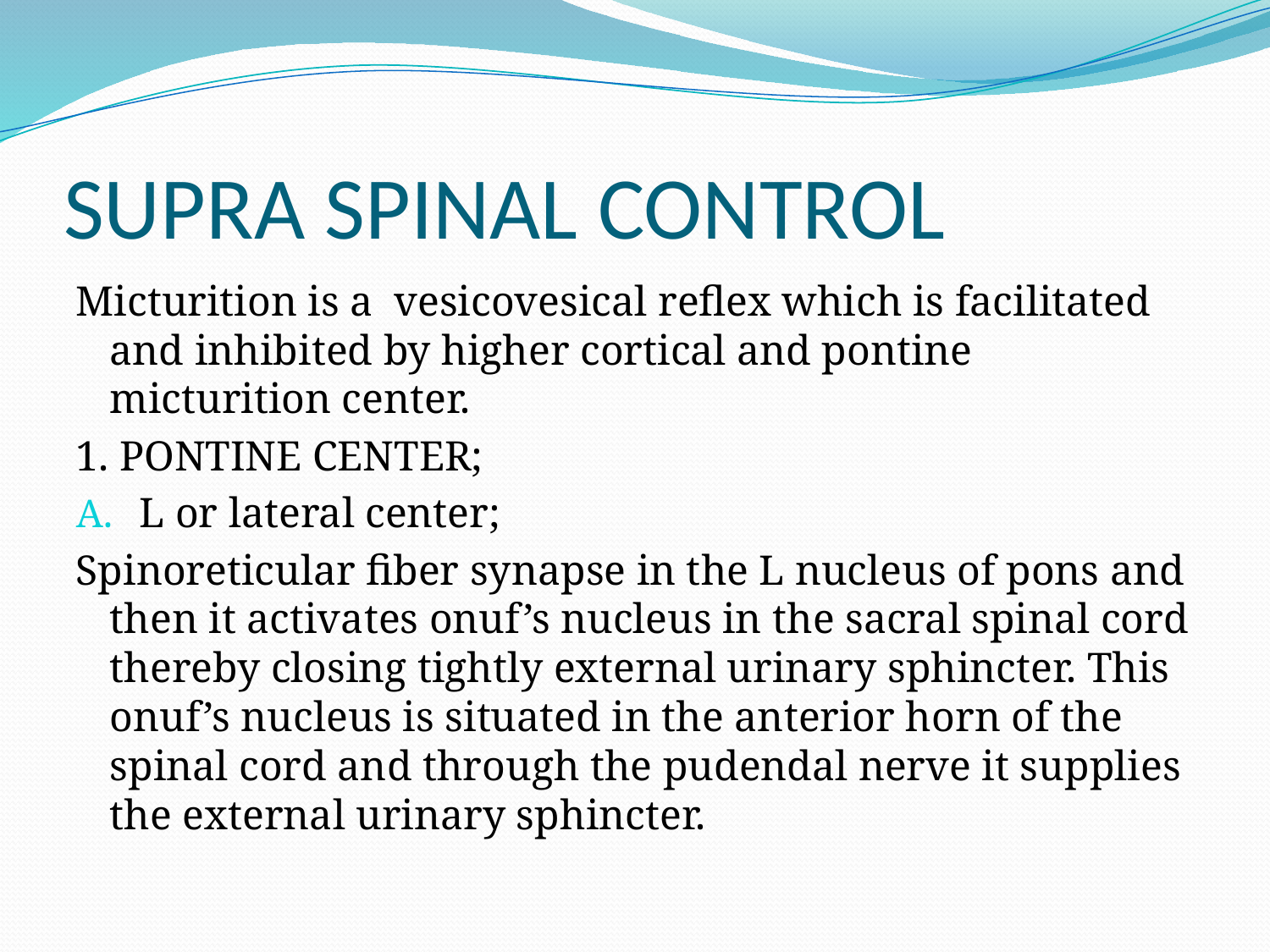

# SUPRA SPINAL CONTROL
Micturition is a  vesicovesical reflex which is facilitated and inhibited by higher cortical and pontine micturition center.
1. PONTINE CENTER;
L or lateral center;
Spinoreticular fiber synapse in the L nucleus of pons and then it activates onuf’s nucleus in the sacral spinal cord thereby closing tightly external urinary sphincter. This onuf’s nucleus is situated in the anterior horn of the spinal cord and through the pudendal nerve it supplies the external urinary sphincter.